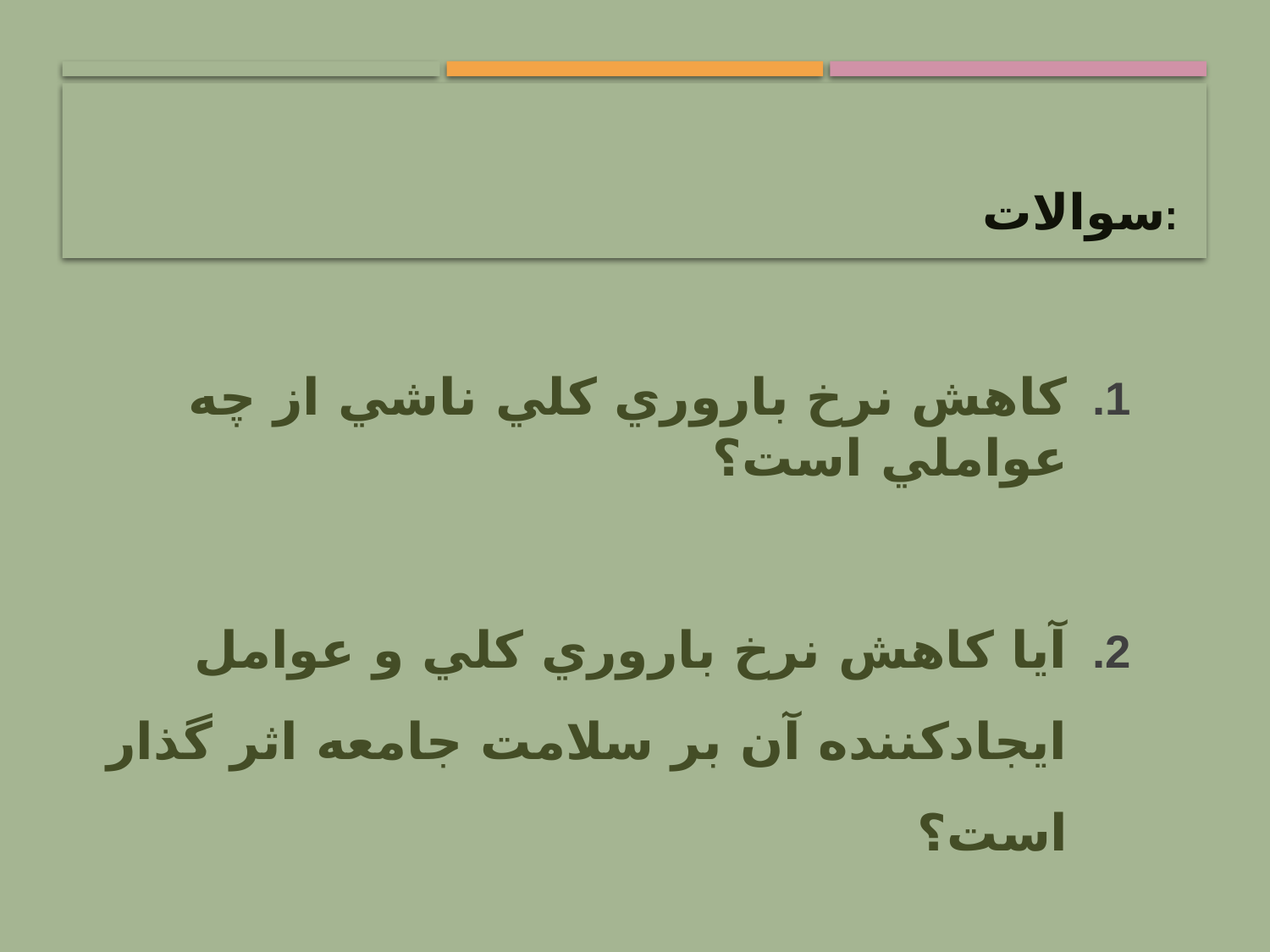

# سوالات:

كاهش نرخ باروري كلي ناشي از چه عواملي است؟

آيا كاهش نرخ باروري كلي و عوامل ايجادكننده آن بر سلامت جامعه اثر گذار است؟